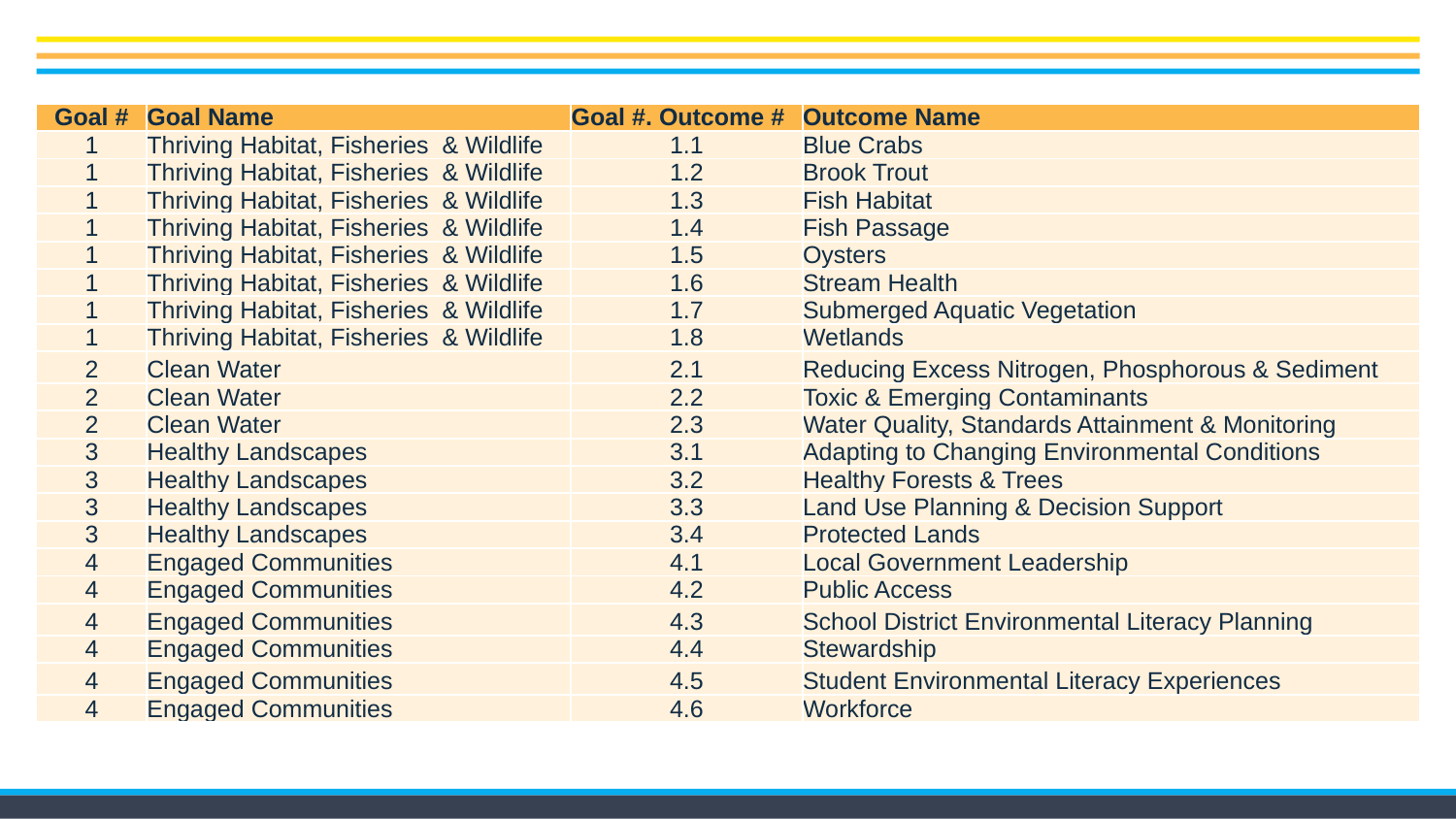

| Goal # | Goal Name | Goal #. Outcome # | Outcome Name |
| --- | --- | --- | --- |
| 1 | Thriving Habitat, Fisheries & Wildlife | 1.1 | Blue Crabs |
| 1 | Thriving Habitat, Fisheries & Wildlife | 1.2 | Brook Trout |
| 1 | Thriving Habitat, Fisheries & Wildlife | 1.3 | Fish Habitat |
| 1 | Thriving Habitat, Fisheries & Wildlife | 1.4 | Fish Passage |
| 1 | Thriving Habitat, Fisheries & Wildlife | 1.5 | Oysters |
| 1 | Thriving Habitat, Fisheries & Wildlife | 1.6 | Stream Health |
| 1 | Thriving Habitat, Fisheries & Wildlife | 1.7 | Submerged Aquatic Vegetation |
| 1 | Thriving Habitat, Fisheries & Wildlife | 1.8 | Wetlands |
| 2 | Clean Water | 2.1 | Reducing Excess Nitrogen, Phosphorous & Sediment |
| 2 | Clean Water | 2.2 | Toxic & Emerging Contaminants |
| 2 | Clean Water | 2.3 | Water Quality, Standards Attainment & Monitoring |
| 3 | Healthy Landscapes | 3.1 | Adapting to Changing Environmental Conditions |
| 3 | Healthy Landscapes | 3.2 | Healthy Forests & Trees |
| 3 | Healthy Landscapes | 3.3 | Land Use Planning & Decision Support |
| 3 | Healthy Landscapes | 3.4 | Protected Lands |
| 4 | Engaged Communities | 4.1 | Local Government Leadership |
| 4 | Engaged Communities | 4.2 | Public Access |
| 4 | Engaged Communities | 4.3 | School District Environmental Literacy Planning |
| 4 | Engaged Communities | 4.4 | Stewardship |
| 4 | Engaged Communities | 4.5 | Student Environmental Literacy Experiences |
| 4 | Engaged Communities | 4.6 | Workforce |